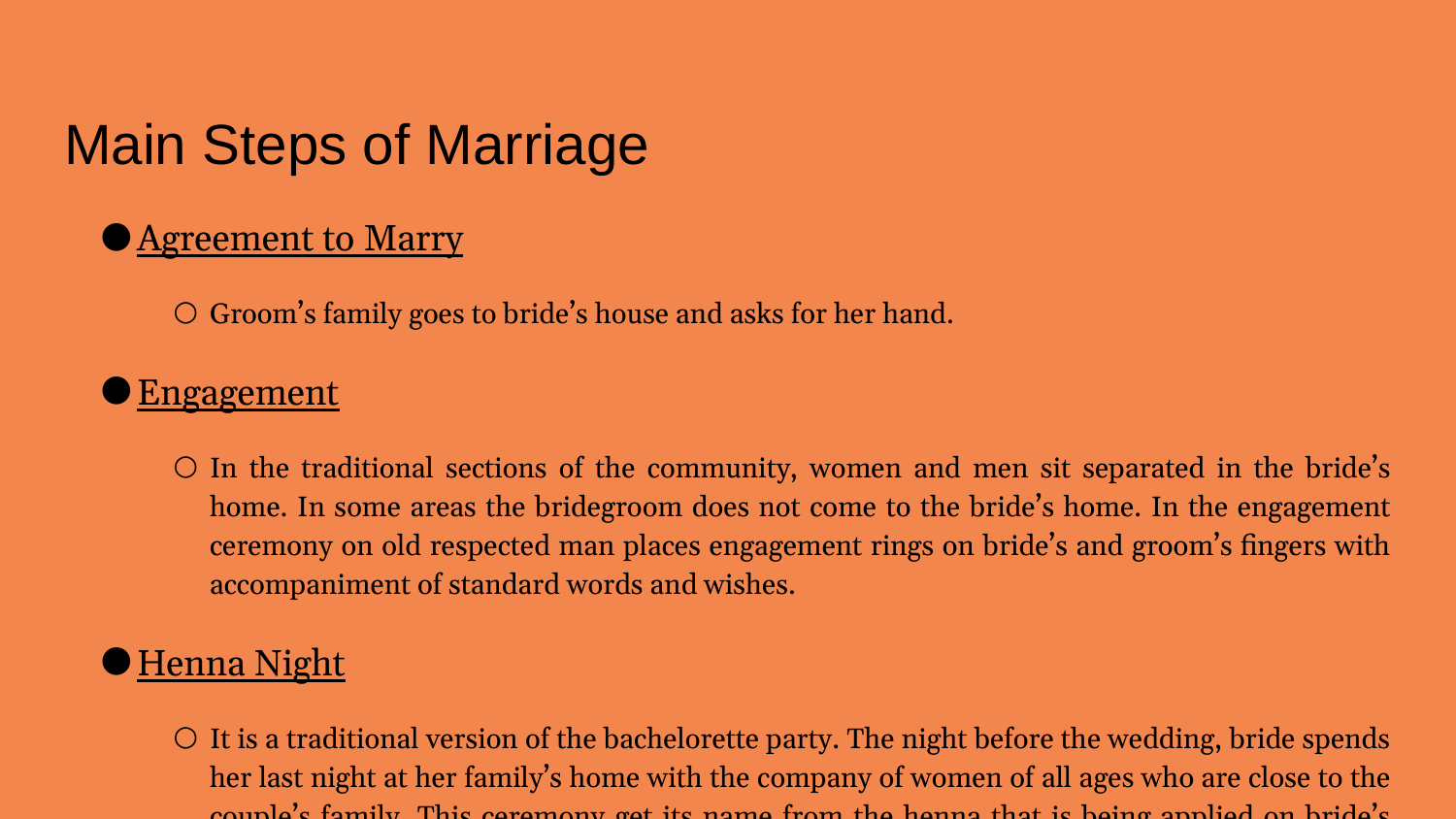

Main Steps of Marriage
Agreement to Marry
Groom’s family goes to bride’s house and asks for her hand.
Engagement
In the traditional sections of the community, women and men sit separated in the bride’s home. In some areas the bridegroom does not come to the bride’s home. In the engagement ceremony on old respected man places engagement rings on bride’s and groom’s fingers with accompaniment of standard words and wishes.
Henna Night
It is a traditional version of the bachelorette party. The night before the wedding, bride spends her last night at her family’s home with the company of women of all ages who are close to the couple’s family. This ceremony get its name from the henna that is being applied on bride’s hands during the night.